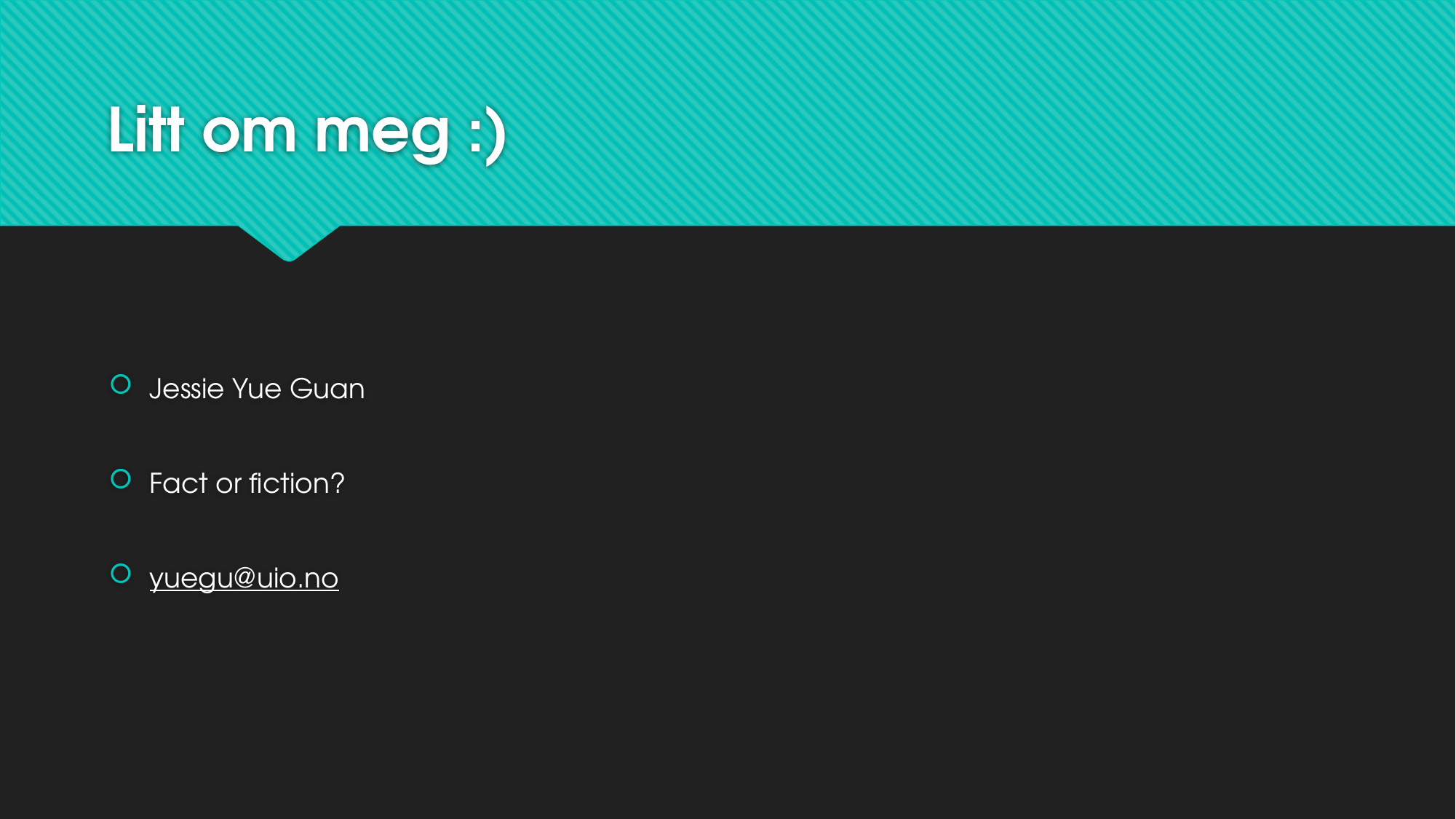

# Litt om meg :)
Jessie Yue Guan

Fact or fiction?

yuegu@uio.no